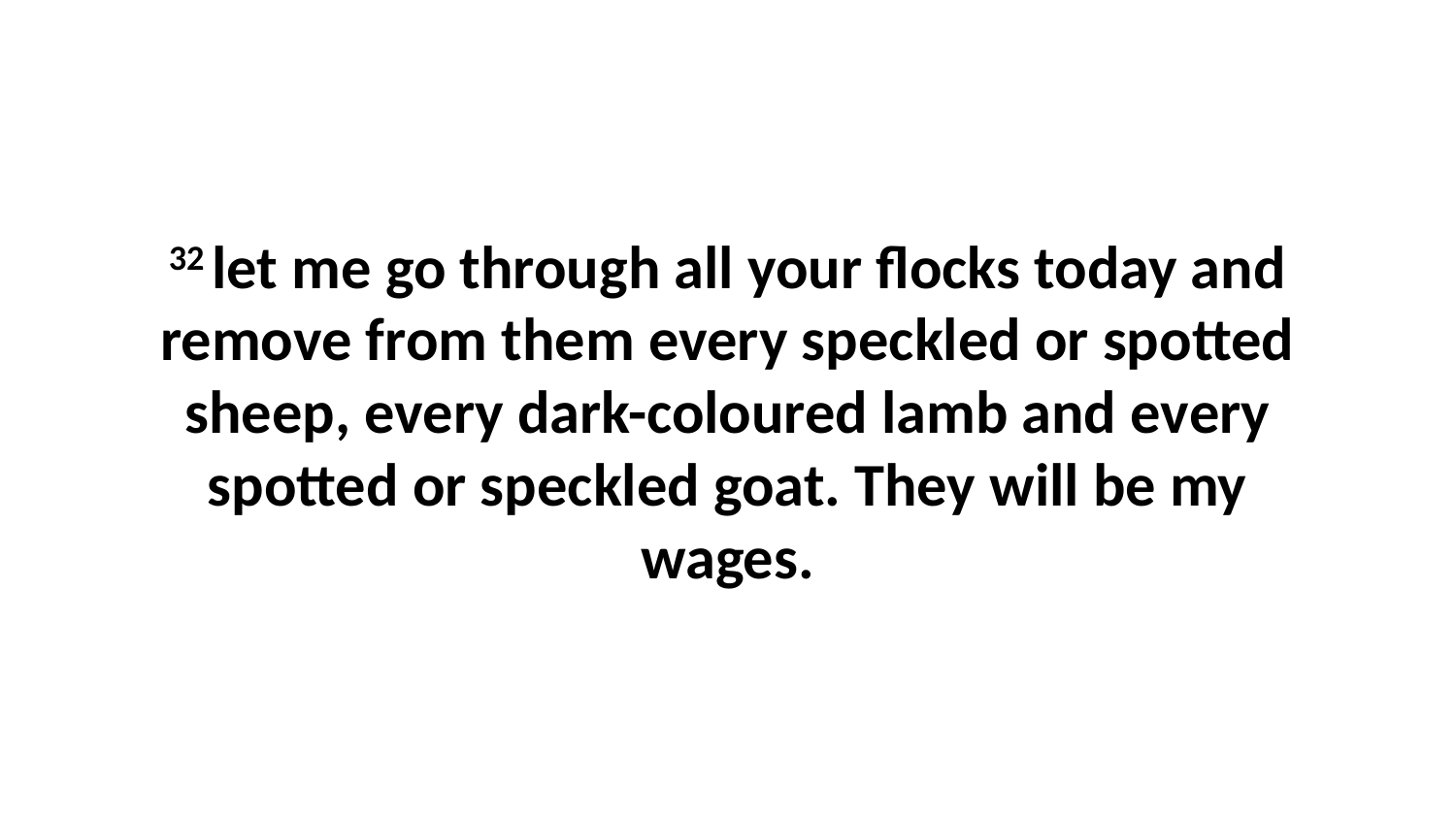

32 let me go through all your flocks today and remove from them every speckled or spotted sheep, every dark-coloured lamb and every spotted or speckled goat. They will be my wages.